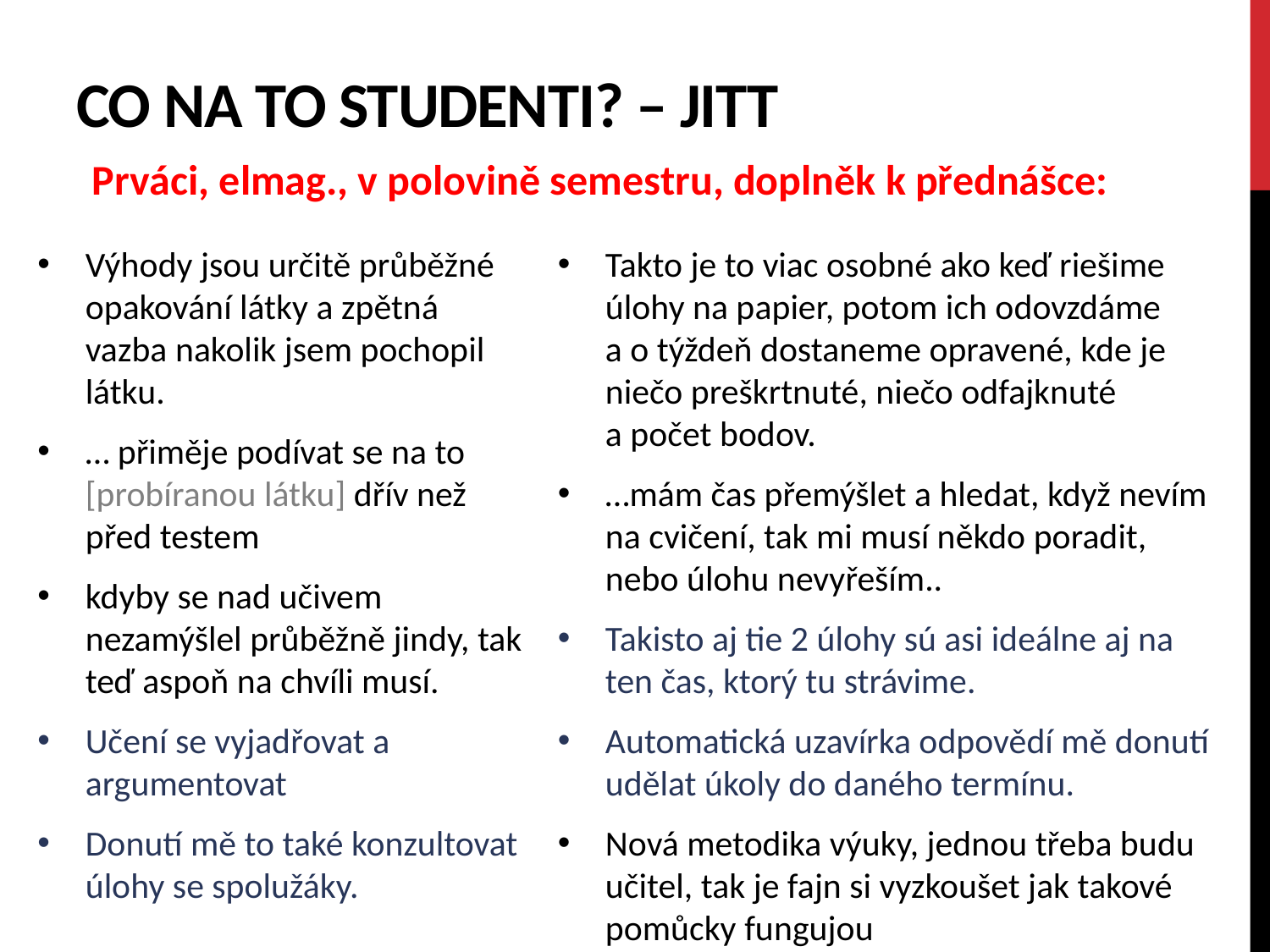

# Co na to studenti? – JiTT
Prváci, elmag., v polovině semestru, doplněk k přednášce:

Výhody jsou určitě průběžné opakování látky a zpětná vazba nakolik jsem pochopil látku.
… přiměje podívat se na to [probíranou látku] dřív než před testem
kdyby se nad učivem nezamýšlel průběžně jindy, tak teď aspoň na chvíli musí.
Učení se vyjadřovat a argumentovat
Donutí mě to také konzultovat úlohy se spolužáky.

Takto je to viac osobné ako keď riešime úlohy na papier, potom ich odovzdáme        a o týždeň dostaneme opravené, kde je niečo preškrtnuté, niečo odfajknuté            a počet bodov.
…mám čas přemýšlet a hledat, když nevím na cvičení, tak mi musí někdo poradit, nebo úlohu nevyřeším..
Takisto aj tie 2 úlohy sú asi ideálne aj na ten čas, ktorý tu strávime.
Automatická uzavírka odpovědí mě donutí udělat úkoly do daného termínu.
Nová metodika výuky, jednou třeba budu učitel, tak je fajn si vyzkoušet jak takové pomůcky fungujou